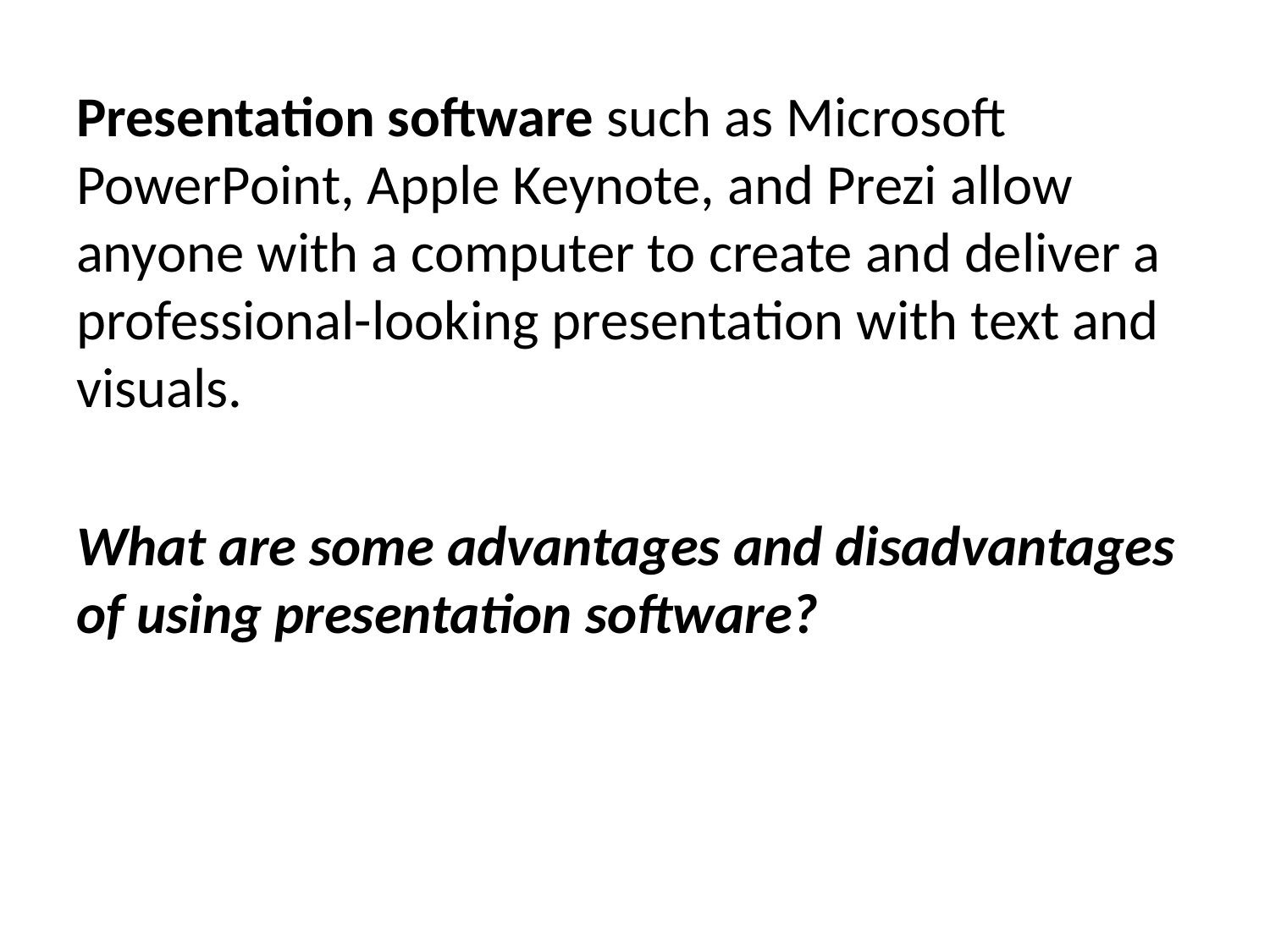

Presentation software such as Microsoft PowerPoint, Apple Keynote, and Prezi allow anyone with a computer to create and deliver a professional-looking presentation with text and visuals.

What are some advantages and disadvantages of using presentation software?